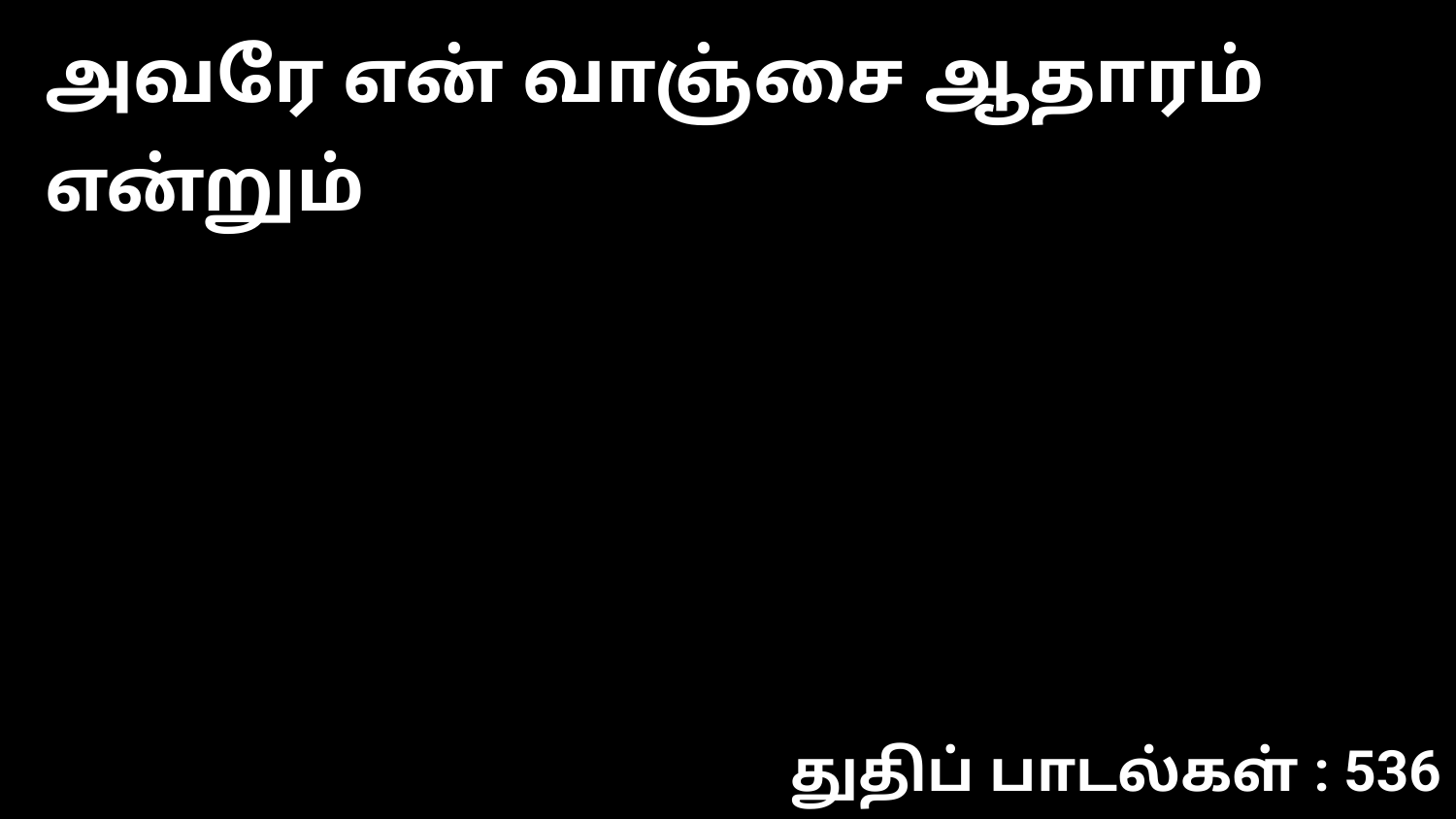

அவரே என் வாஞ்சை ஆதாரம் என்றும்
துதிப் பாடல்கள் : 536